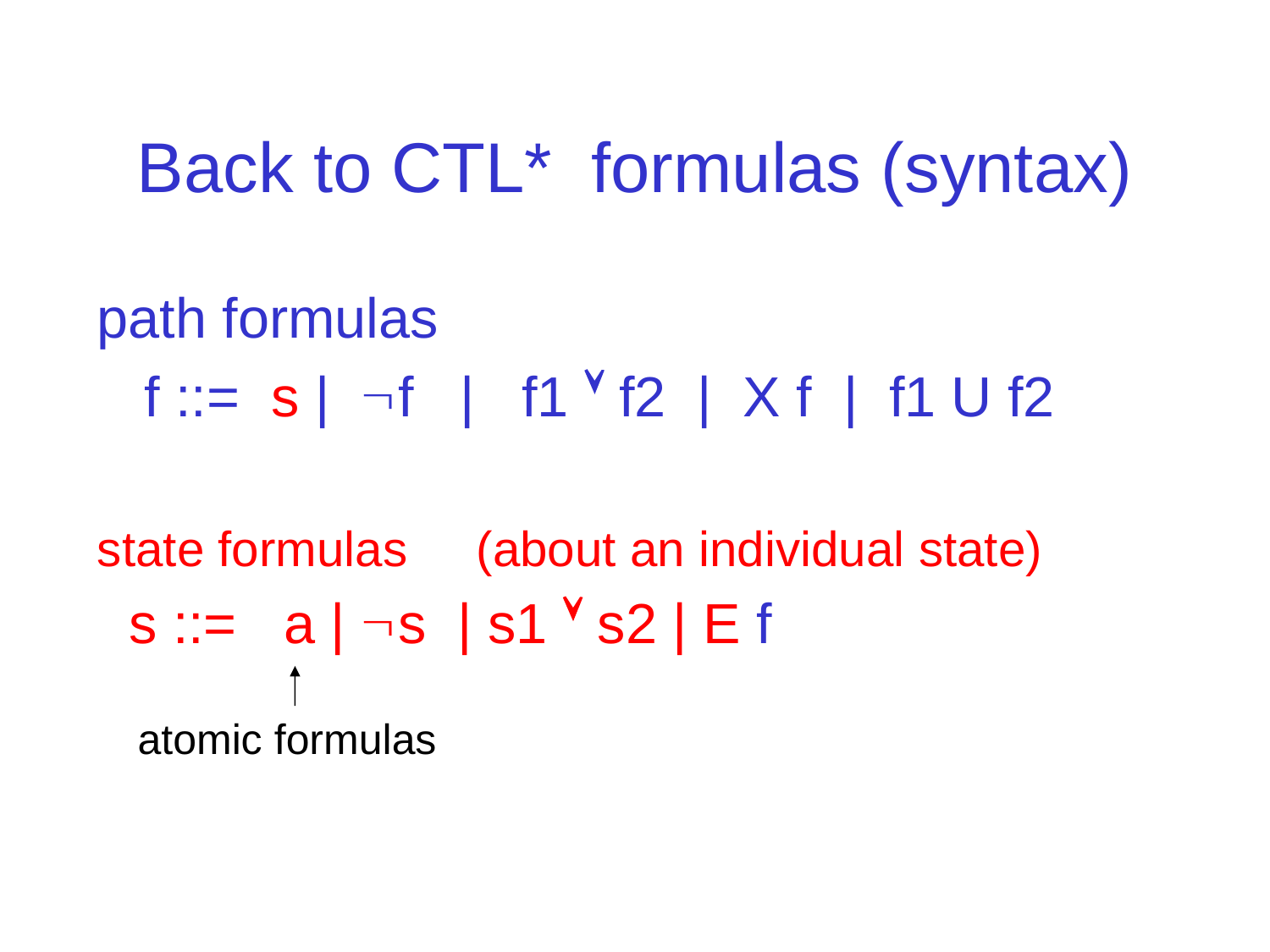

# Back to CTL*  formulas (syntax)
path formulas
   f ::=  s |  ¬f   |   f1 ∨ f2  |  X f  |  f1 U f2

state formulas     (about an individual state)
  s ::=   a | ¬s  | s1 ∨ s2 | E f

atomic formulas